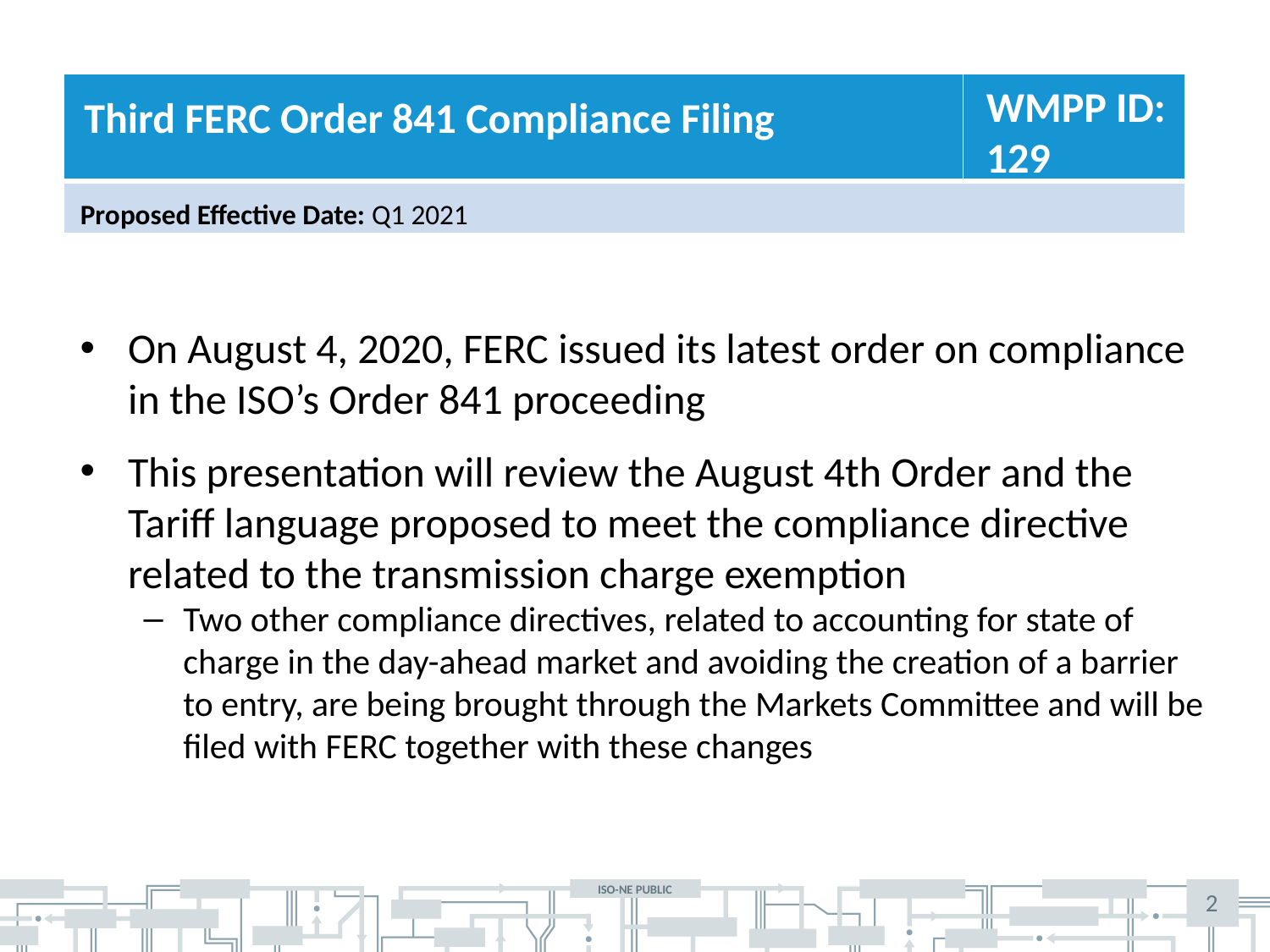

WMPP ID:
129
Third FERC Order 841 Compliance Filing
Proposed Effective Date: Q1 2021

On August 4, 2020, FERC issued its latest order on compliance in the ISO’s Order 841 proceeding
This presentation will review the August 4th Order and the Tariff language proposed to meet the compliance directive related to the transmission charge exemption
Two other compliance directives, related to accounting for state of charge in the day-ahead market and avoiding the creation of a barrier to entry, are being brought through the Markets Committee and will be filed with FERC together with these changes
2